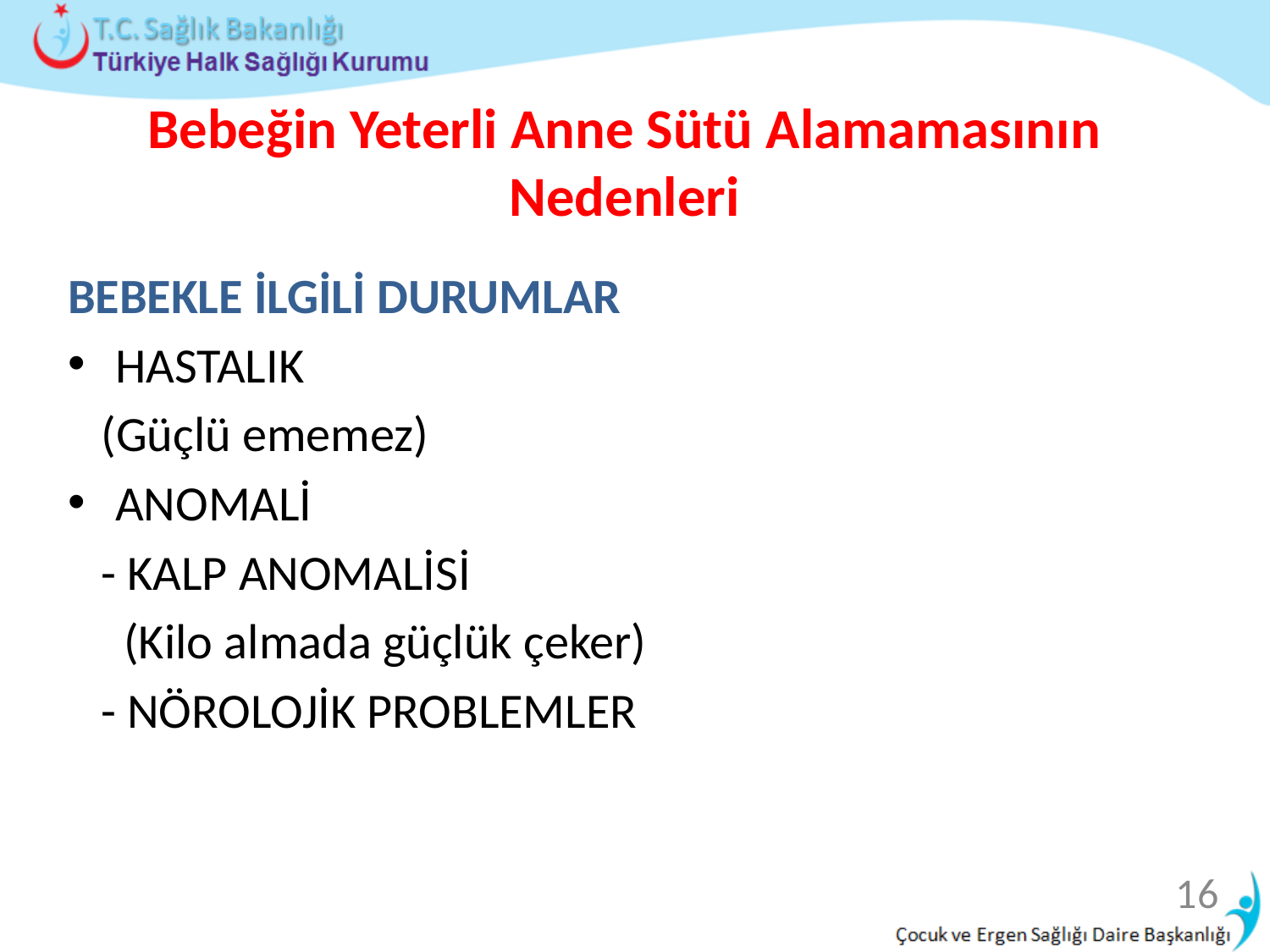

# Bebeğin Yeterli Anne Sütü Alamamasının Nedenleri
BEBEKLE İLGİLİ DURUMLAR
HASTALIK
   (Güçlü ememez)
ANOMALİ
   - KALP ANOMALİSİ
     (Kilo almada güçlük çeker)
   - NÖROLOJİK PROBLEMLER
16